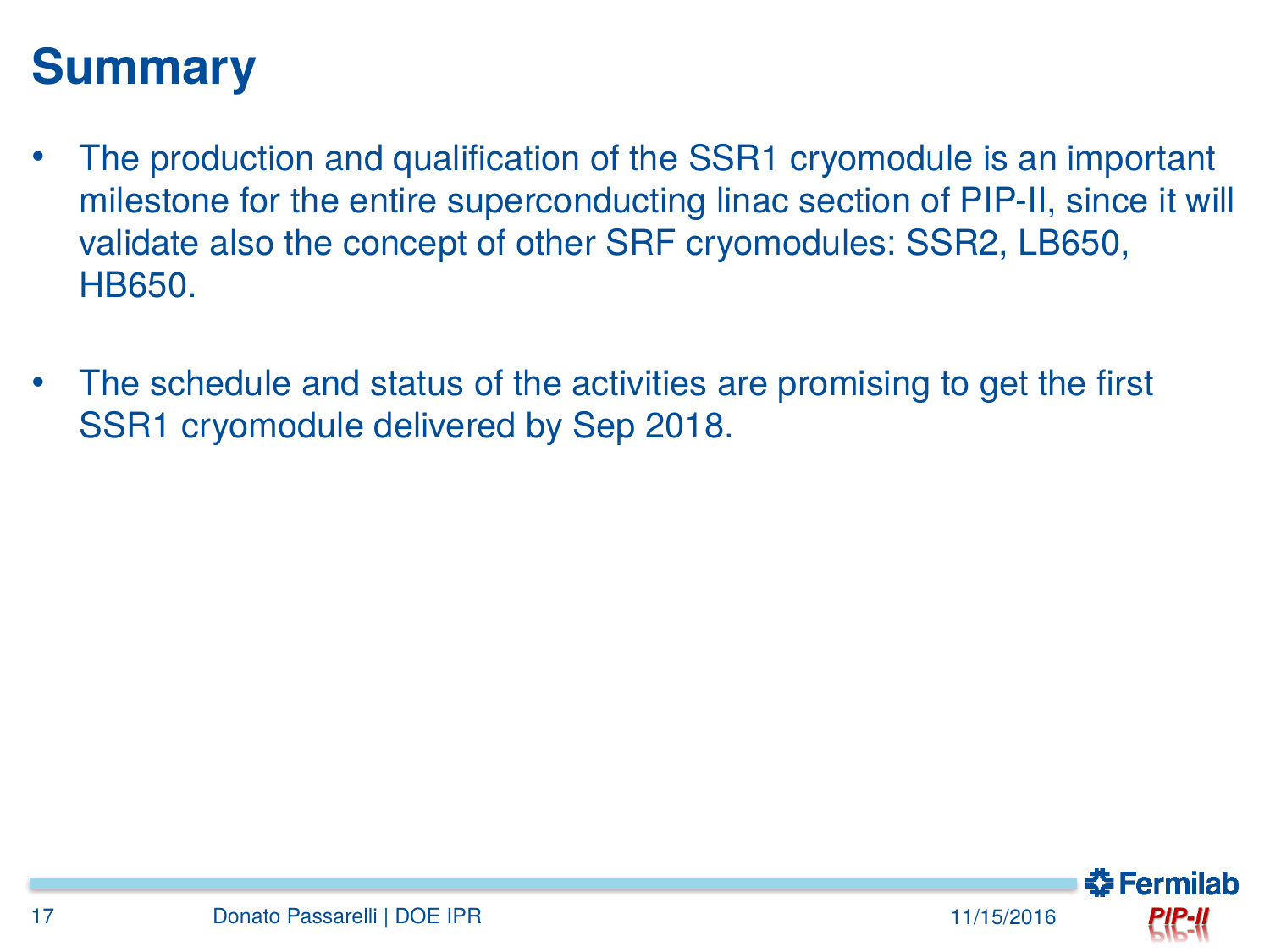

# Summary
The production and qualification of the SSR1 cryomodule is an important milestone for the entire superconducting linac section of PIP-II, since it will validate also the concept of other SRF cryomodules: SSR2, LB650, HB650.

The schedule and status of the activities are promising to get the first SSR1 cryomodule delivered by Sep 2018.

17
Donato Passarelli | DOE IPR
11/15/2016